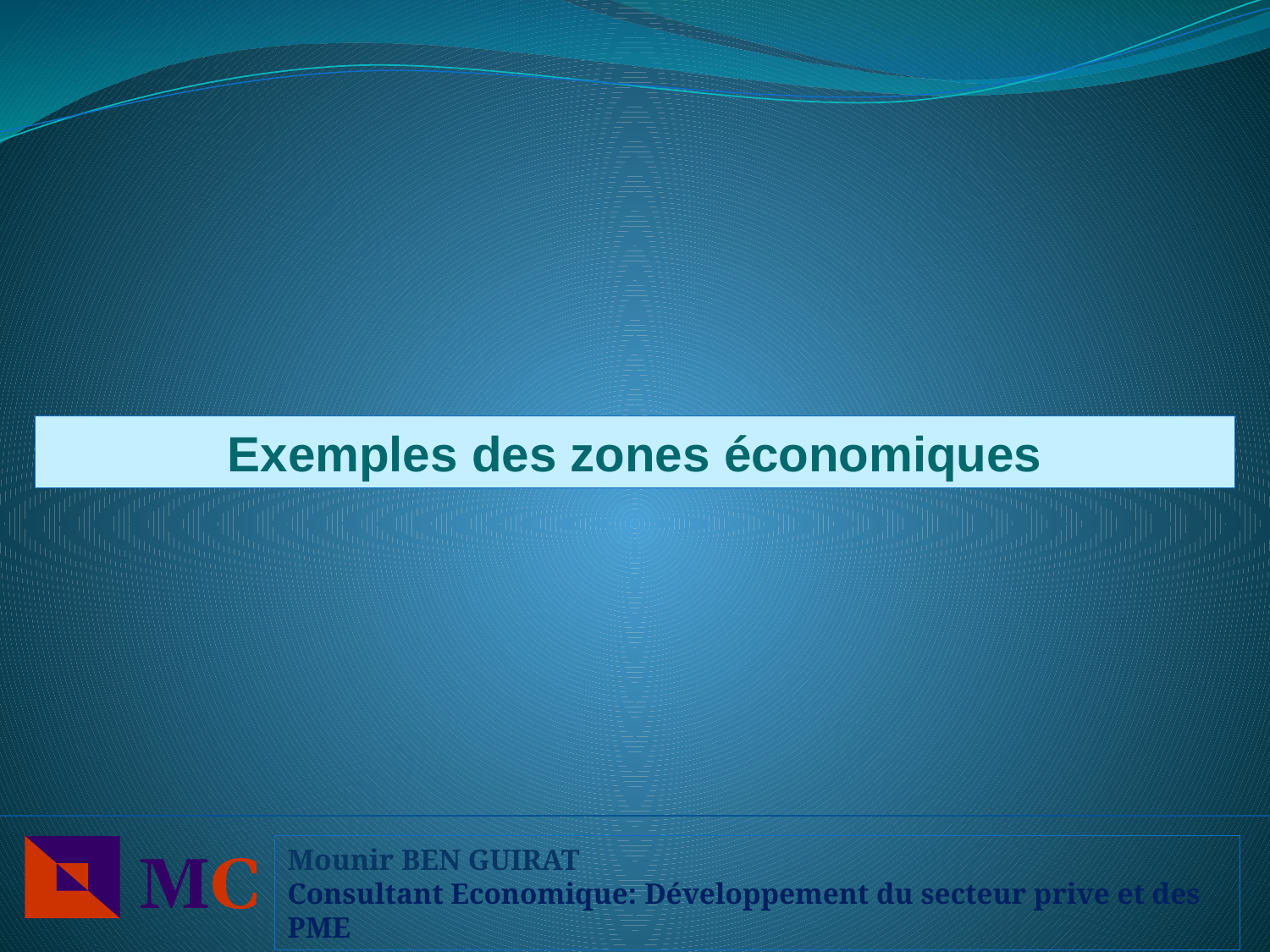

Exemples des zones économiques

MC
Mounir BEN GUIRAT
Consultant Economique: Développement du secteur prive et des PME